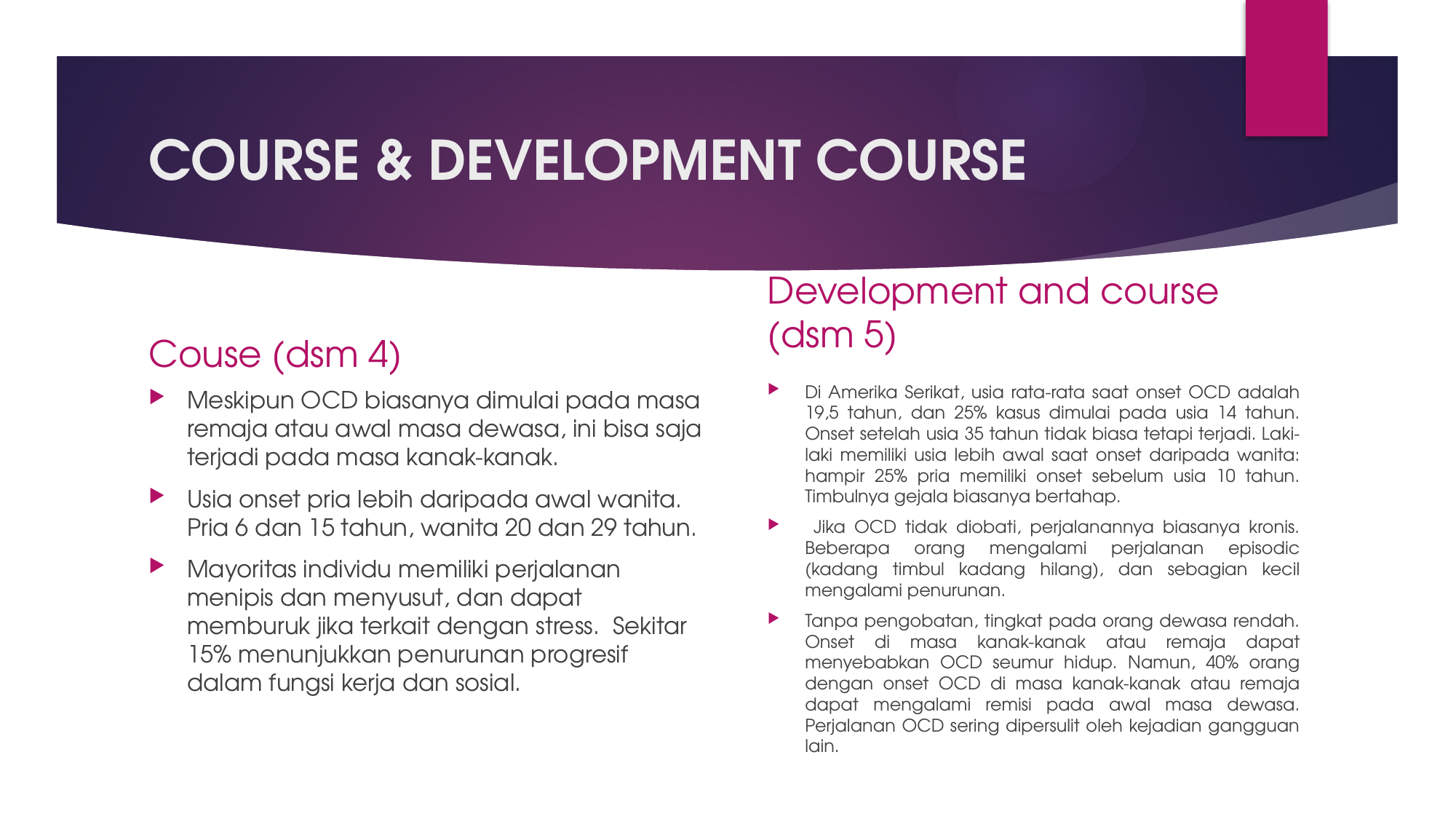

# COURSE & DEVELOPMENT COURSE
Development and course (dsm 5)
Couse (dsm 4)
Di Amerika Serikat, usia rata-rata saat onset OCD adalah 19,5 tahun, dan 25% kasus dimulai pada usia 14 tahun. Onset setelah usia 35 tahun tidak biasa tetapi terjadi. Laki-laki memiliki usia lebih awal saat onset daripada wanita: hampir 25% pria memiliki onset sebelum usia 10 tahun. Timbulnya gejala biasanya bertahap.
 Jika OCD tidak diobati, perjalanannya biasanya kronis. Beberapa orang mengalami perjalanan episodic (kadang timbul kadang hilang), dan sebagian kecil mengalami penurunan.
Tanpa pengobatan, tingkat pada orang dewasa rendah. Onset di masa kanak-kanak atau remaja dapat menyebabkan OCD seumur hidup. Namun, 40% orang dengan onset OCD di masa kanak-kanak atau remaja dapat mengalami remisi pada awal masa dewasa. Perjalanan OCD sering dipersulit oleh kejadian gangguan lain.
Meskipun OCD biasanya dimulai pada masa remaja atau awal masa dewasa, ini bisa saja terjadi pada masa kanak-kanak.
Usia onset pria lebih daripada awal wanita. Pria 6 dan 15 tahun, wanita 20 dan 29 tahun.
Mayoritas individu memiliki perjalanan menipis dan menyusut, dan dapat memburuk jika terkait dengan stress.  Sekitar 15% menunjukkan penurunan progresif dalam fungsi kerja dan sosial.